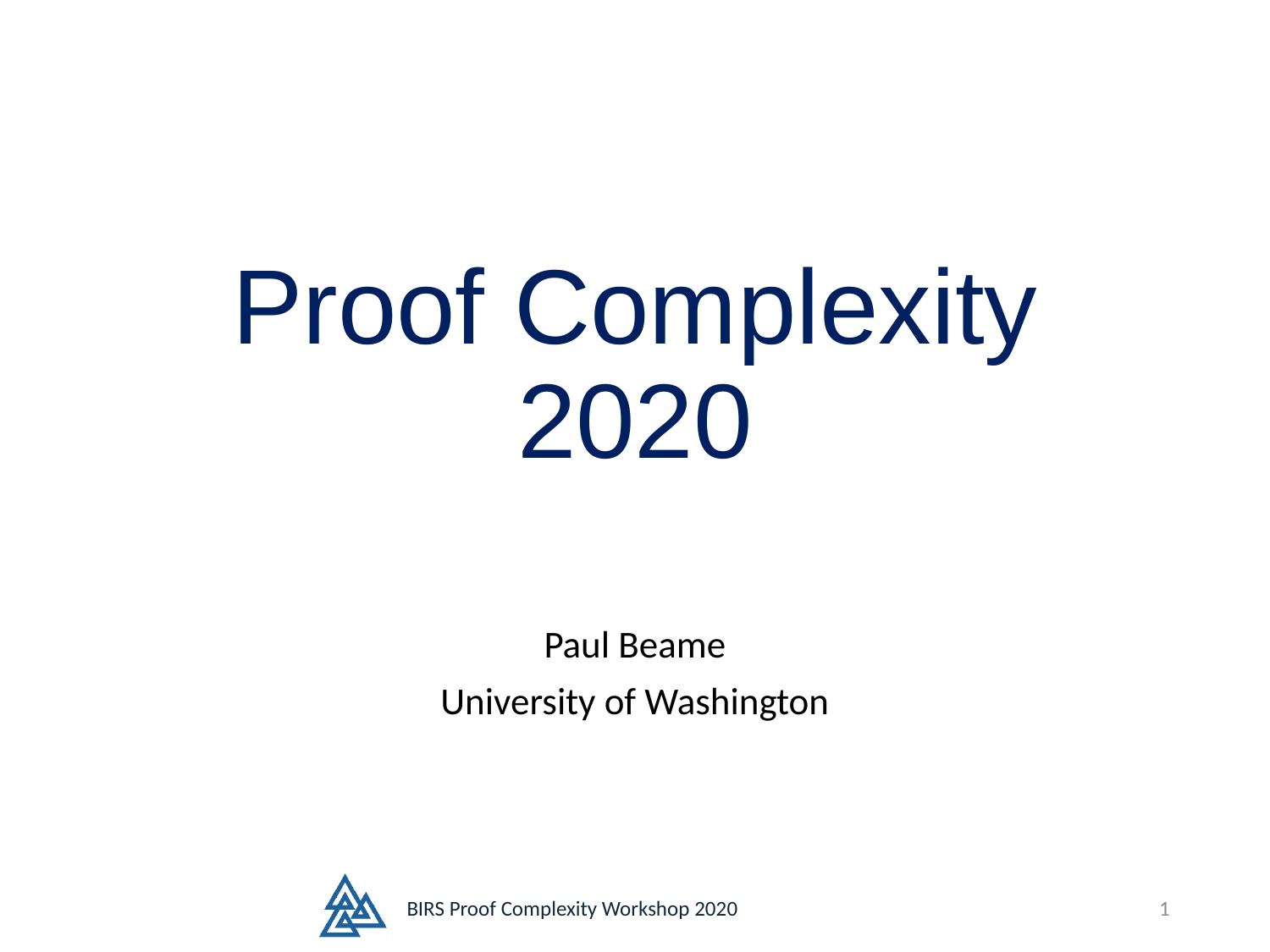

# Proof Complexity 2020

Paul Beame
University of Washington
BIRS Proof Complexity Workshop 2020
1